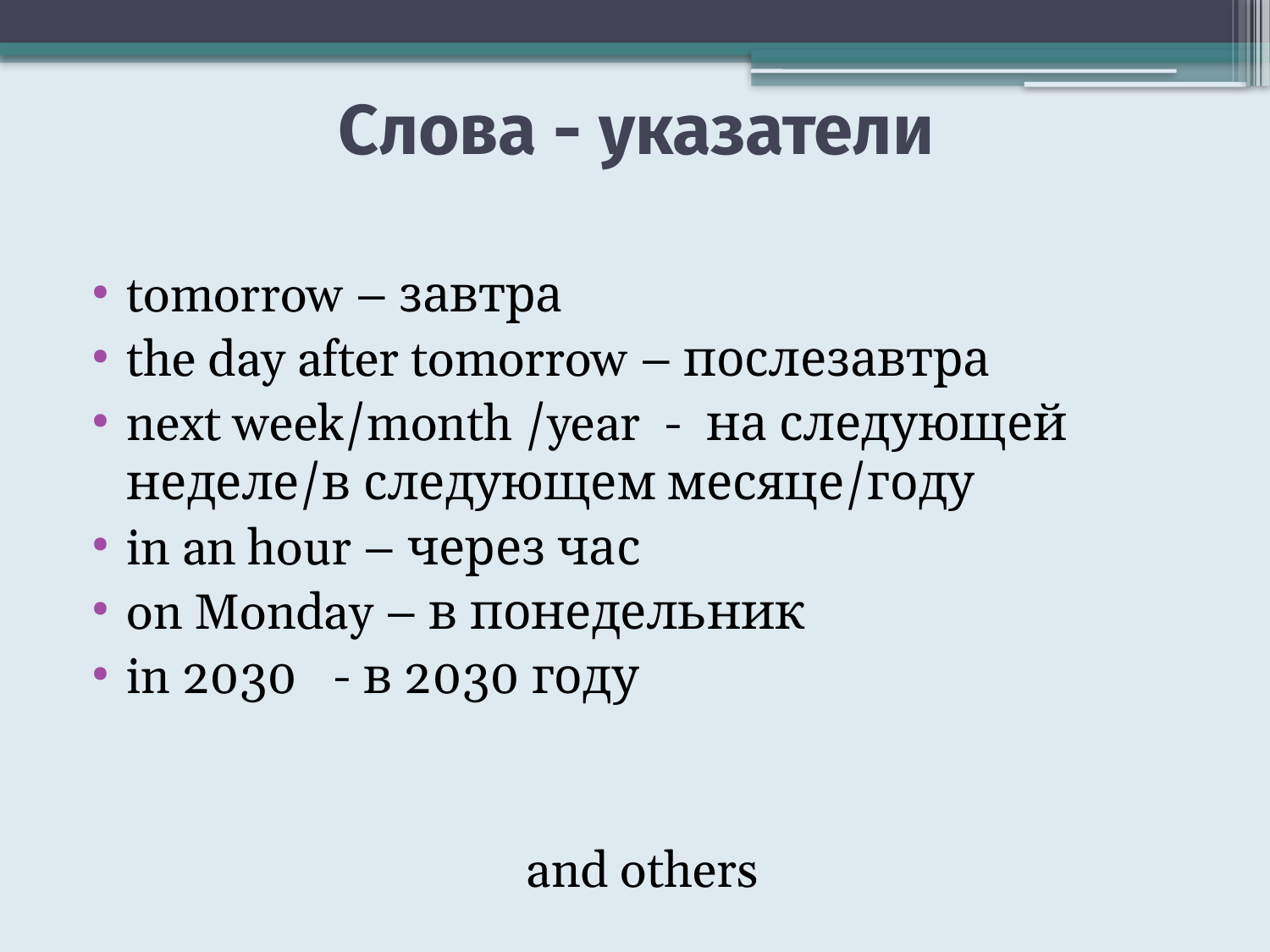

# Слова - указатели
tomorrow – завтра
the day after tomorrow – послезавтра
next week/month /year  -  на следующей неделе/в следующем месяце/году
in an hour – через час
on Monday – в понедельник
in 2030   - в 2030 году

and others